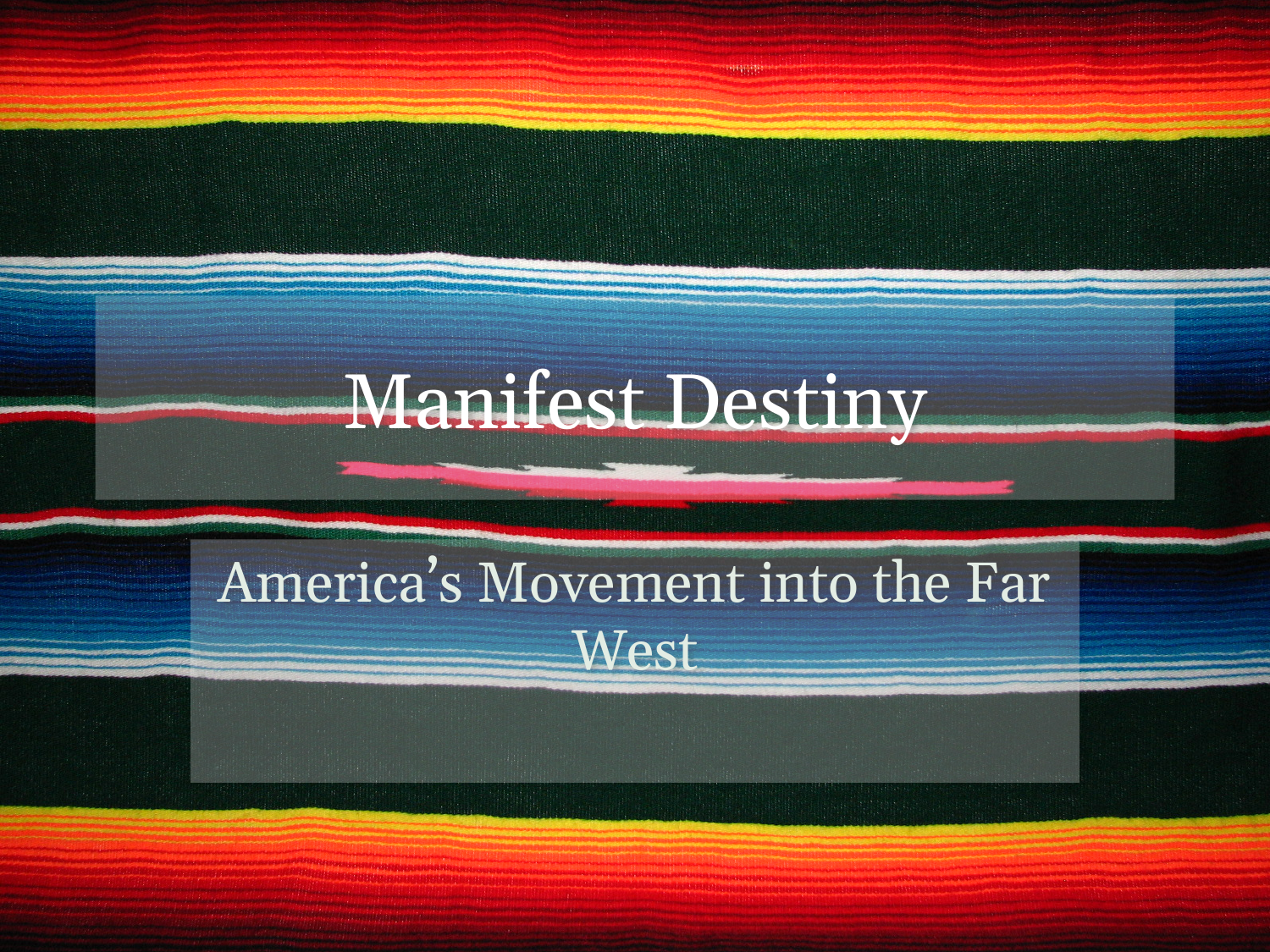

# Manifest Destiny
America’s Movement into the Far West